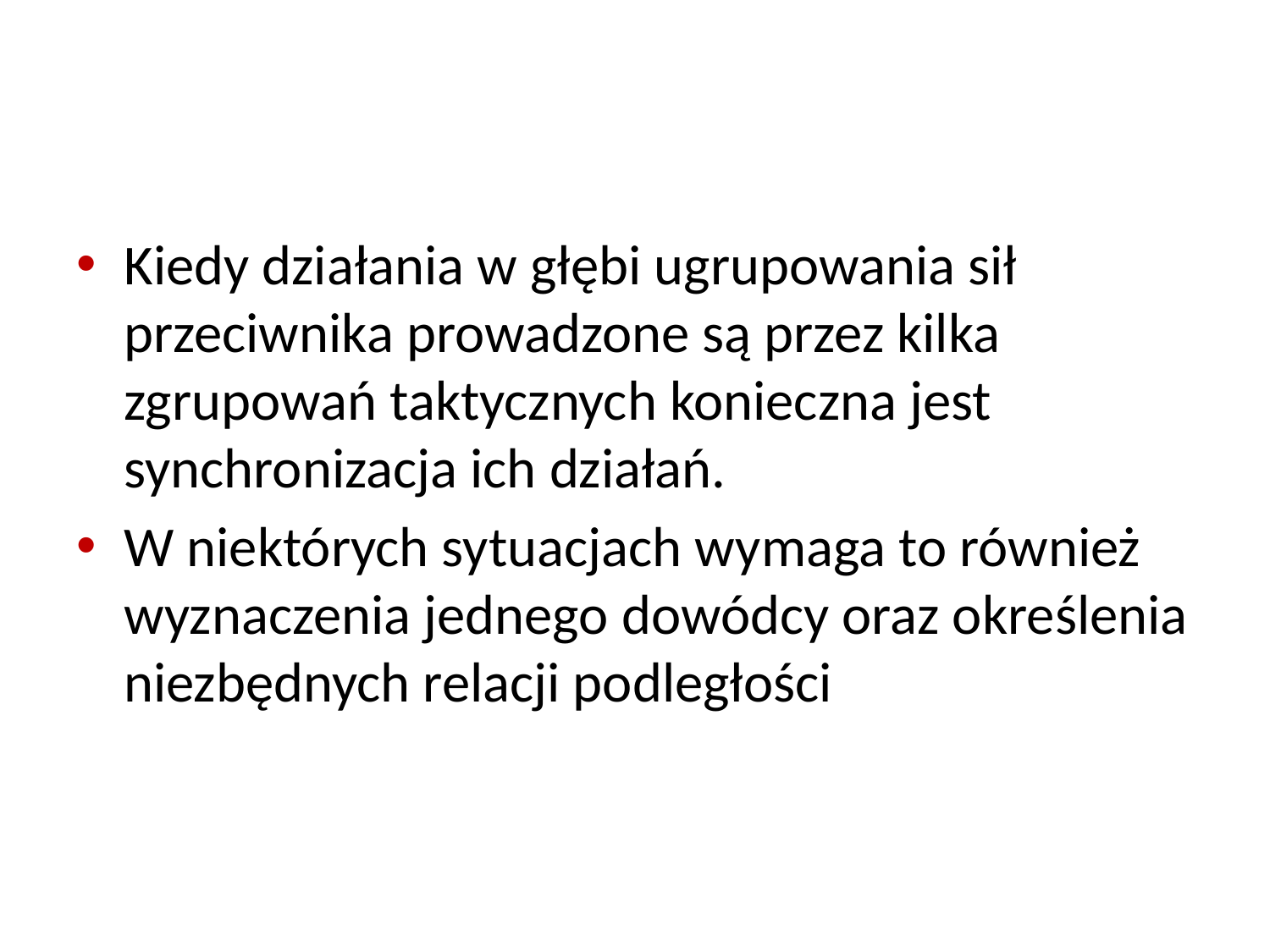

#
Kiedy działania w głębi ugrupowania sił przeciwnika prowadzone są przez kilka zgrupowań taktycznych konieczna jest synchronizacja ich działań.
W niektórych sytuacjach wymaga to również wyznaczenia jednego dowódcy oraz określenia niezbędnych relacji podległości